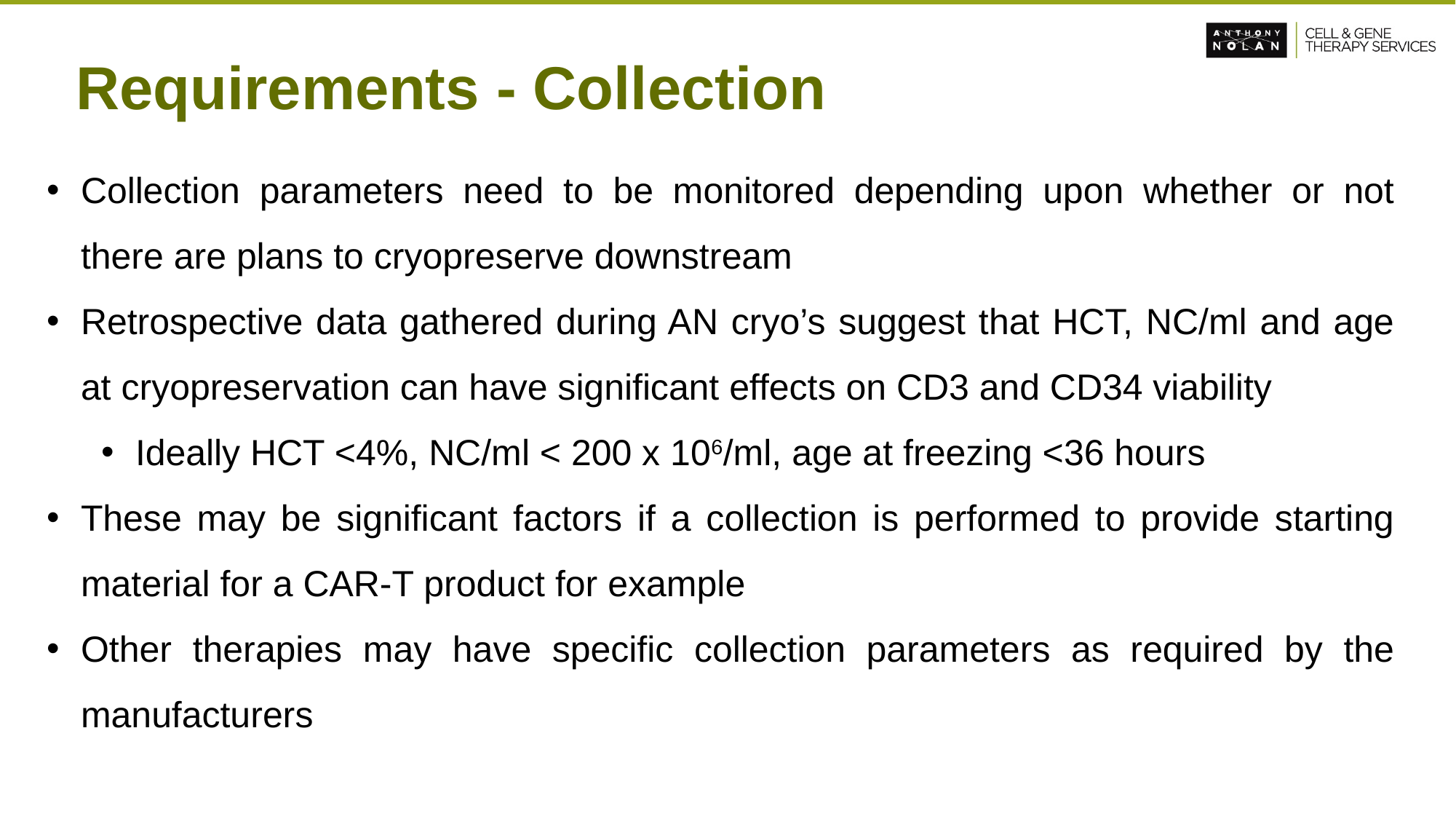

Requirements - Collection
Collection parameters need to be monitored depending upon whether or not there are plans to cryopreserve downstream
Retrospective data gathered during AN cryo’s suggest that HCT, NC/ml and age at cryopreservation can have significant effects on CD3 and CD34 viability
Ideally HCT <4%, NC/ml < 200 x 106/ml, age at freezing <36 hours
These may be significant factors if a collection is performed to provide starting material for a CAR-T product for example
Other therapies may have specific collection parameters as required by the manufacturers